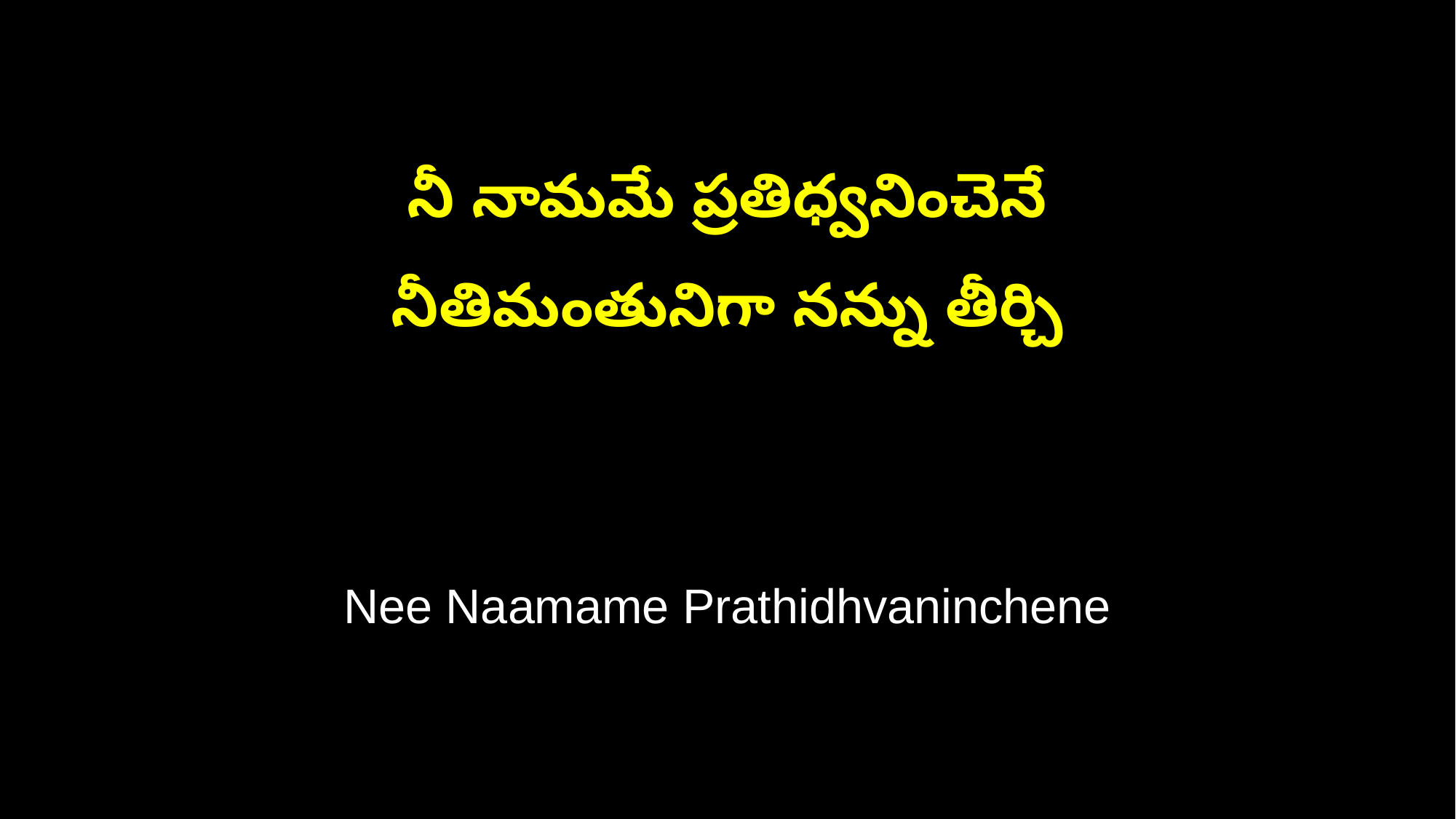

నీ నామమే ప్రతిధ్వనించెనే
నీతిమంతునిగా నన్ను తీర్చి
Nee Naamame Prathidhvaninchene